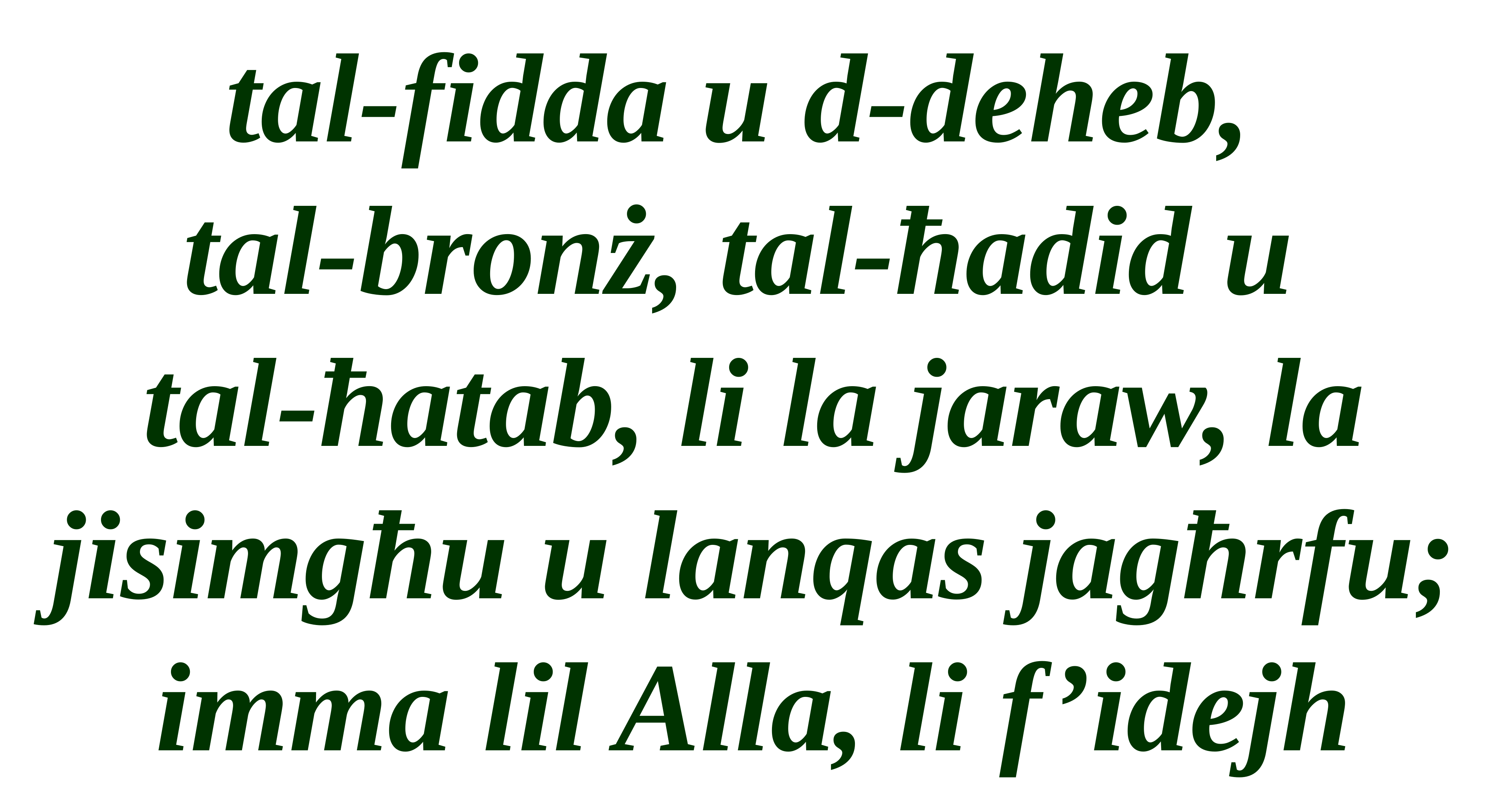

tal-fidda u d-deheb,
tal-bronż, tal-ħadid u
tal-ħatab, li la jaraw, la jisimgħu u lanqas jagħrfu; imma lil Alla, li f’idejh